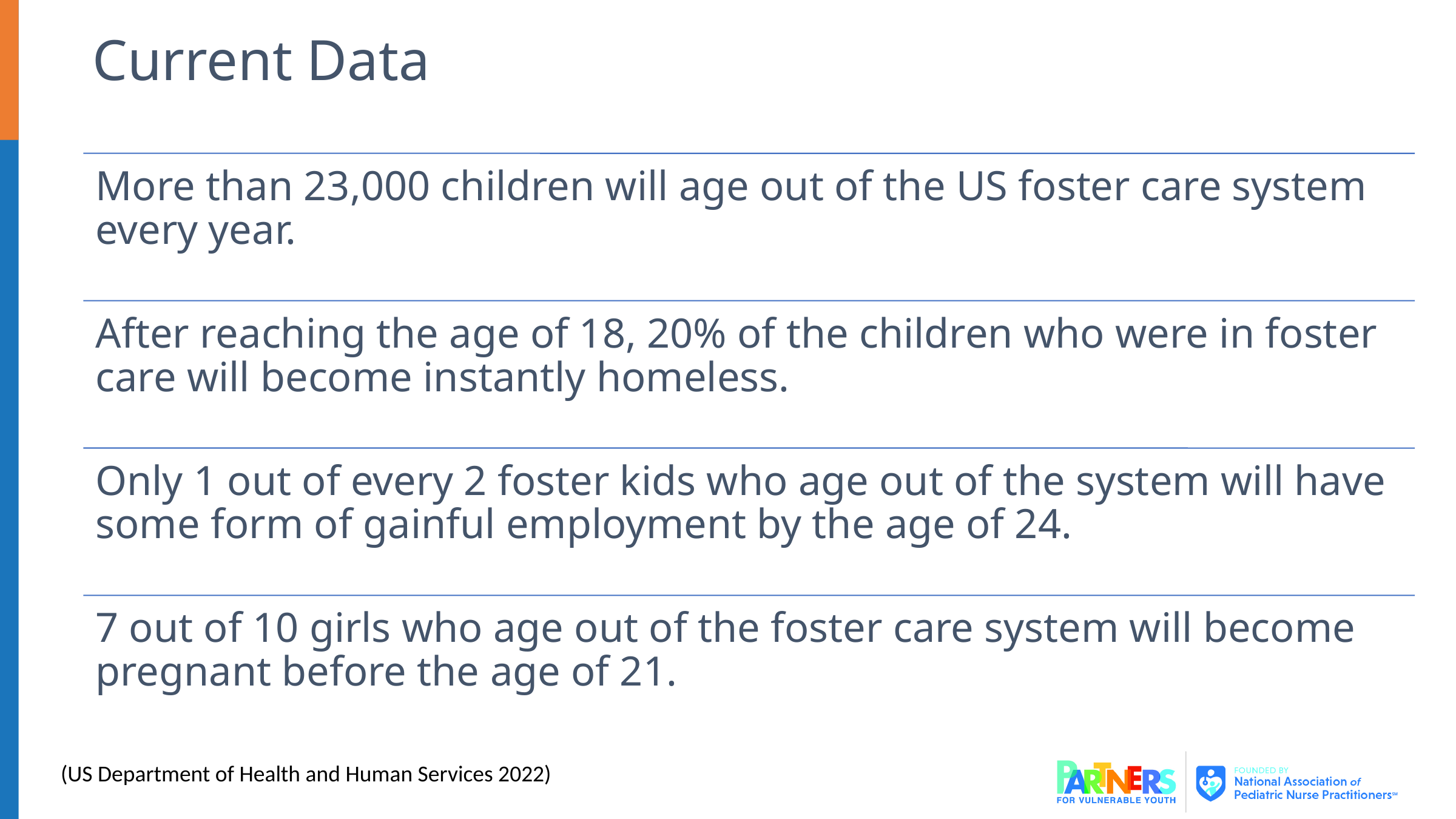

# Current Data
More than 23,000 children will age out of the US foster care system every year.
After reaching the age of 18, 20% of the children who were in foster care will become instantly homeless.
Only 1 out of every 2 foster kids who age out of the system will have some form of gainful employment by the age of 24.
7 out of 10 girls who age out of the foster care system will become pregnant before the age of 21.
(US Department of Health and Human Services 2022)